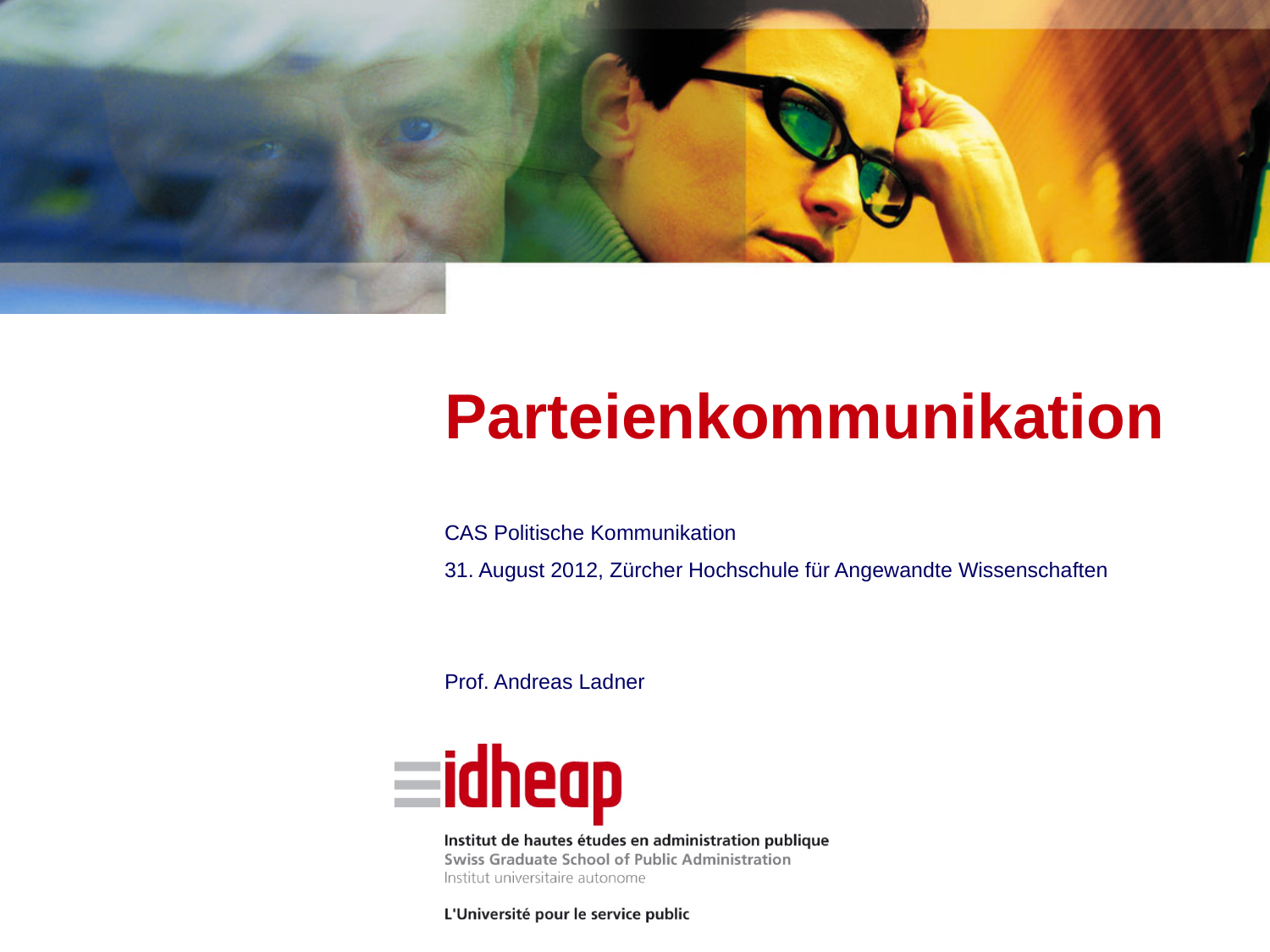

# Parteienkommunikation

CAS Politische Kommunikation
31. August 2012, Zürcher Hochschule für Angewandte Wissenschaften

Prof. Andreas Ladner